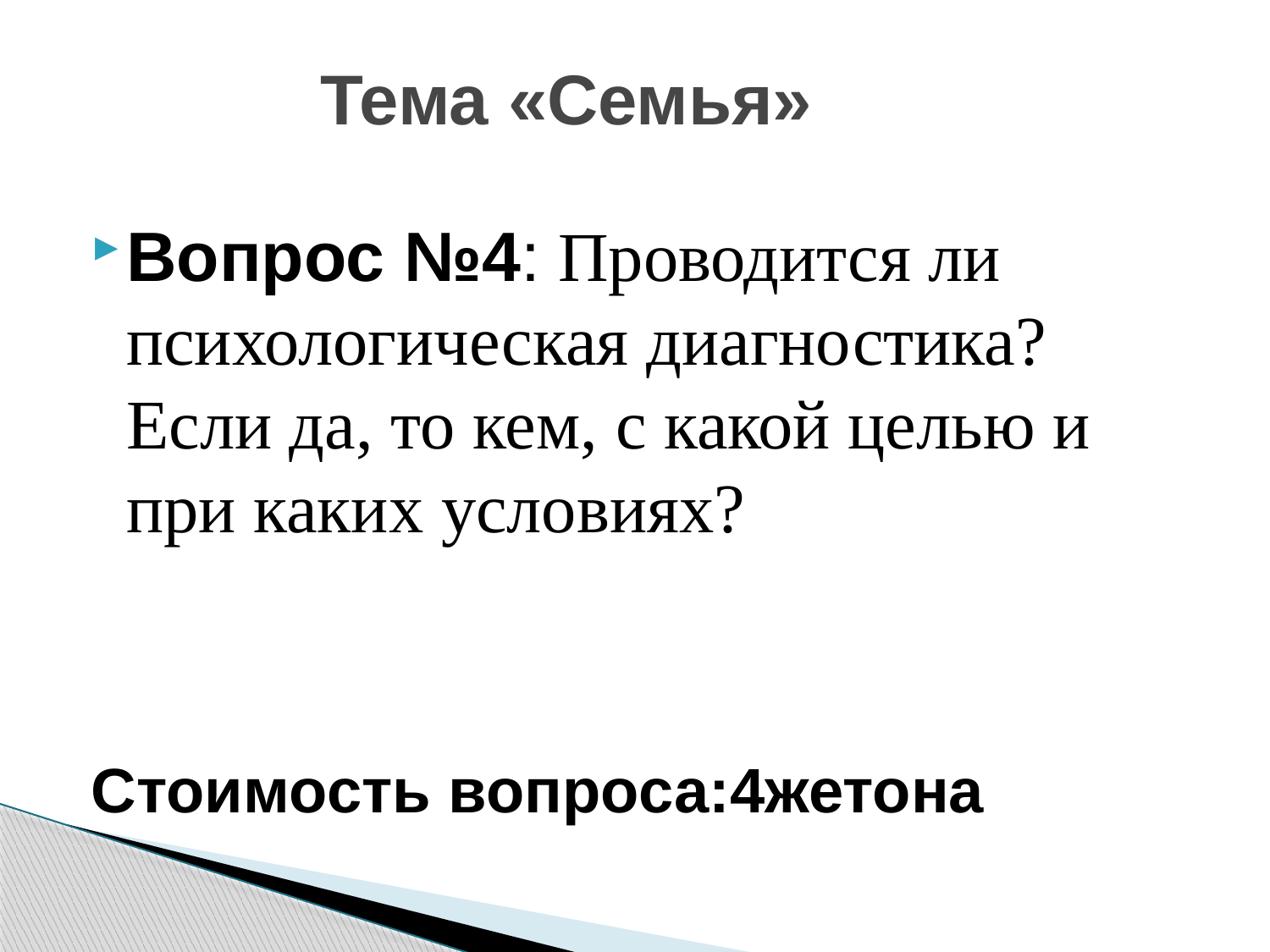

# Тема «Семья»
Вопрос №4: Проводится ли психологическая диагностика? Если да, то кем, с какой целью и при каких условиях?

Стоимость вопроса:4жетона